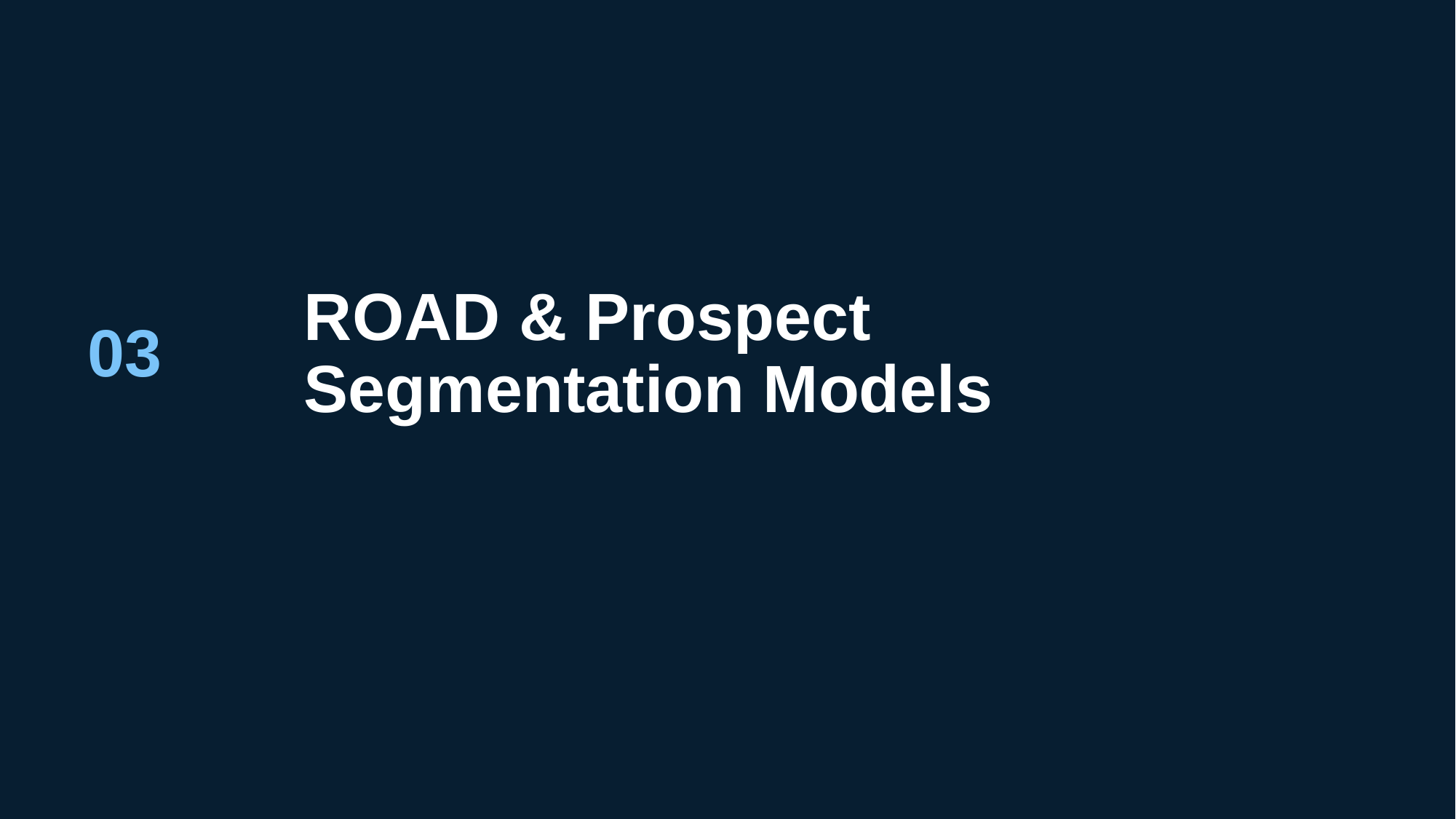

Account Scoring
03
ROAD & Prospect Segmentation Models